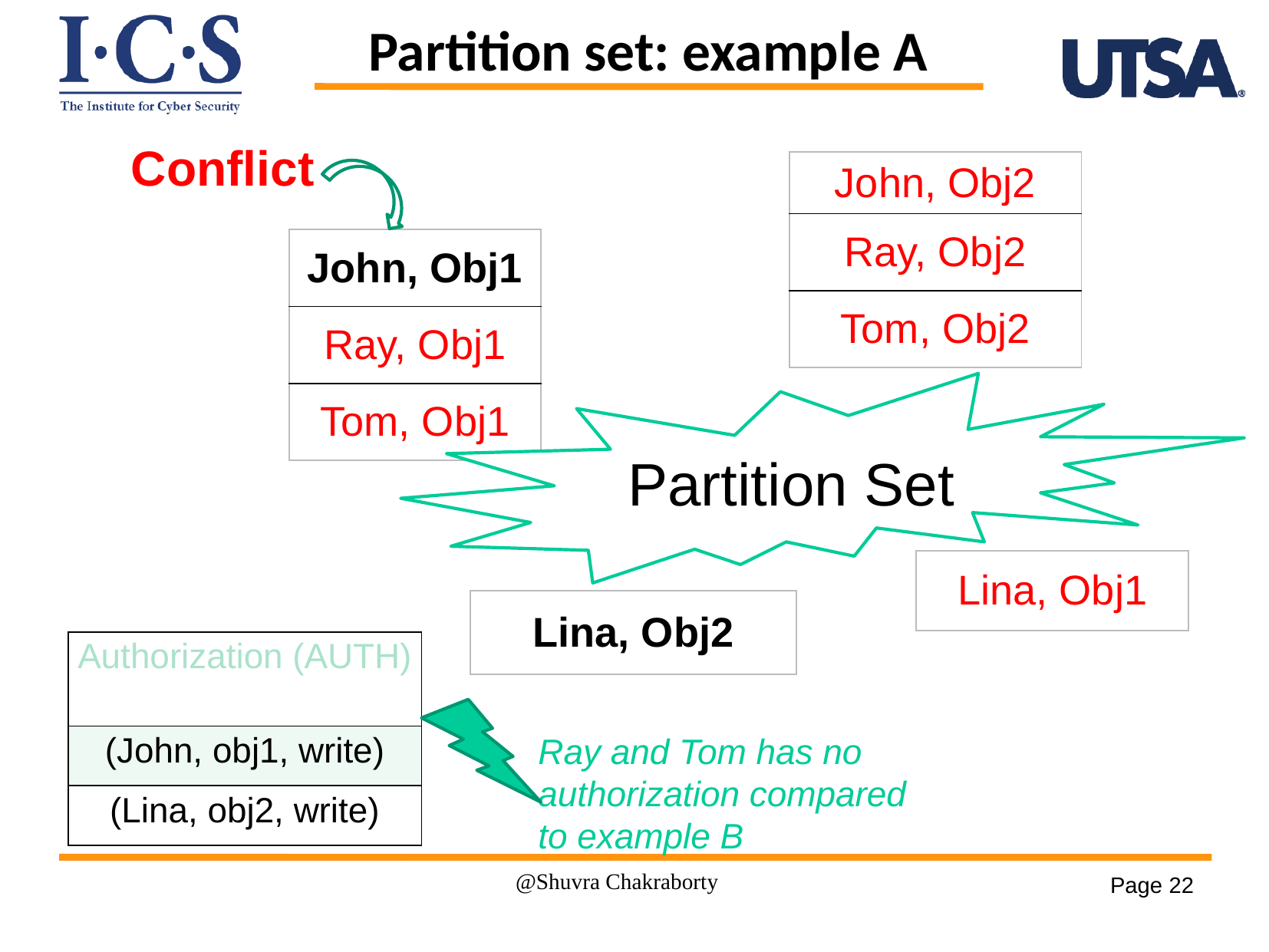

Partition set: example A
Conflict
| John, Obj2 |
| --- |
| Ray, Obj2 |
| Tom, Obj2 |

| John, Obj1 |
| --- |
| Ray, Obj1 |
| Tom, Obj1 |
Partition Set
| Lina, Obj1 |
| --- |
| Lina, Obj2 |
| --- |
| Authorization (AUTH) |
| --- |
| (John, obj1, write) |
| (Lina, obj2, write) |

Ray and Tom has no authorization compared to example B
@Shuvra Chakraborty